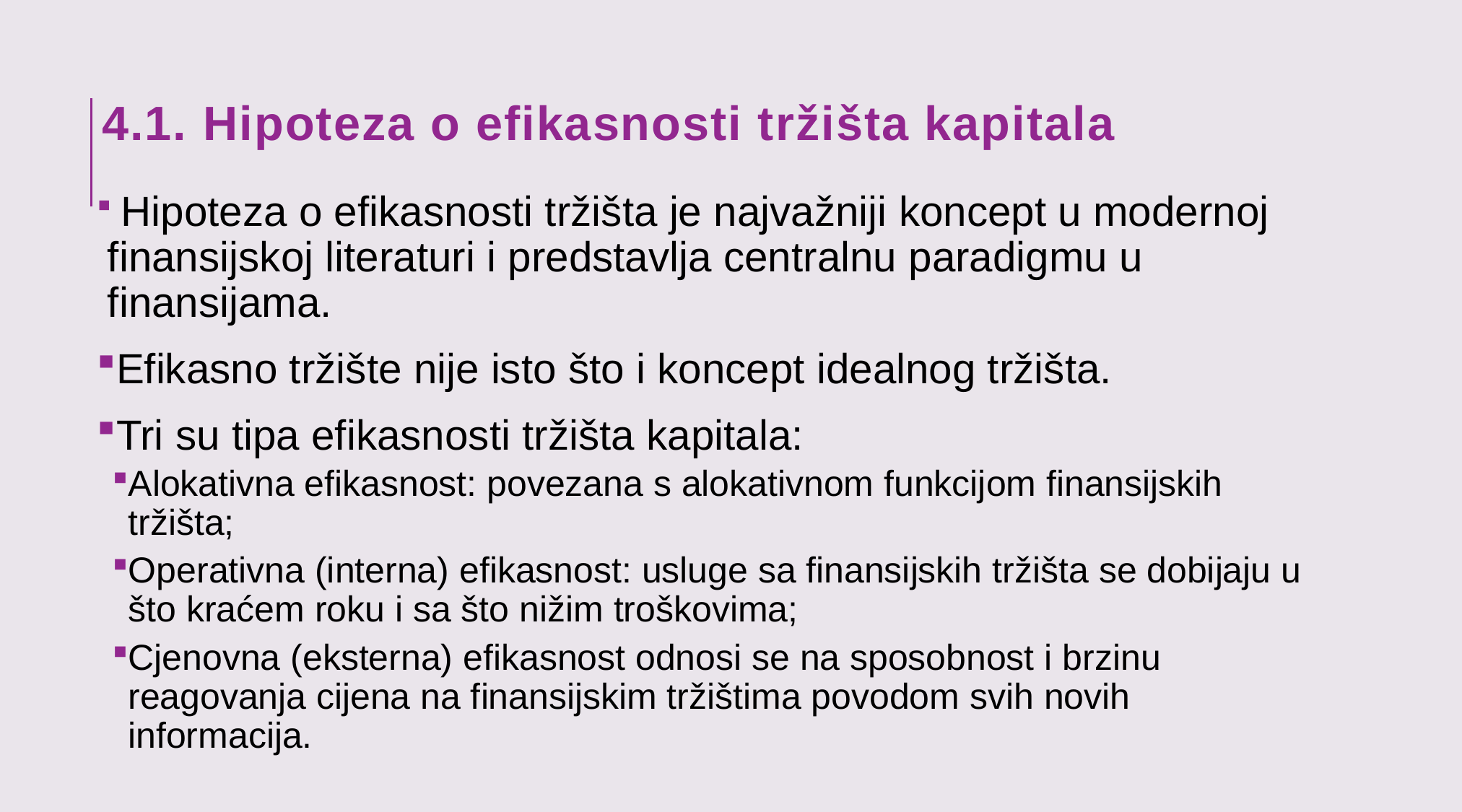

# 4.1. Hipoteza o efikasnosti tržišta kapitala
 Hipoteza o efikasnosti tržišta je najvažniji koncept u modernoj finansijskoj literaturi i predstavlja centralnu paradigmu u finansijama.
Efikasno tržište nije isto što i koncept idealnog tržišta.
Tri su tipa efikasnosti tržišta kapitala:
Alokativna efikasnost: povezana s alokativnom funkcijom finansijskih tržišta;
Operativna (interna) efikasnost: usluge sa finansijskih tržišta se dobijaju u što kraćem roku i sa što nižim troškovima;
Cjenovna (eksterna) efikasnost odnosi se na sposobnost i brzinu reagovanja cijena na finansijskim tržištima povodom svih novih informacija.